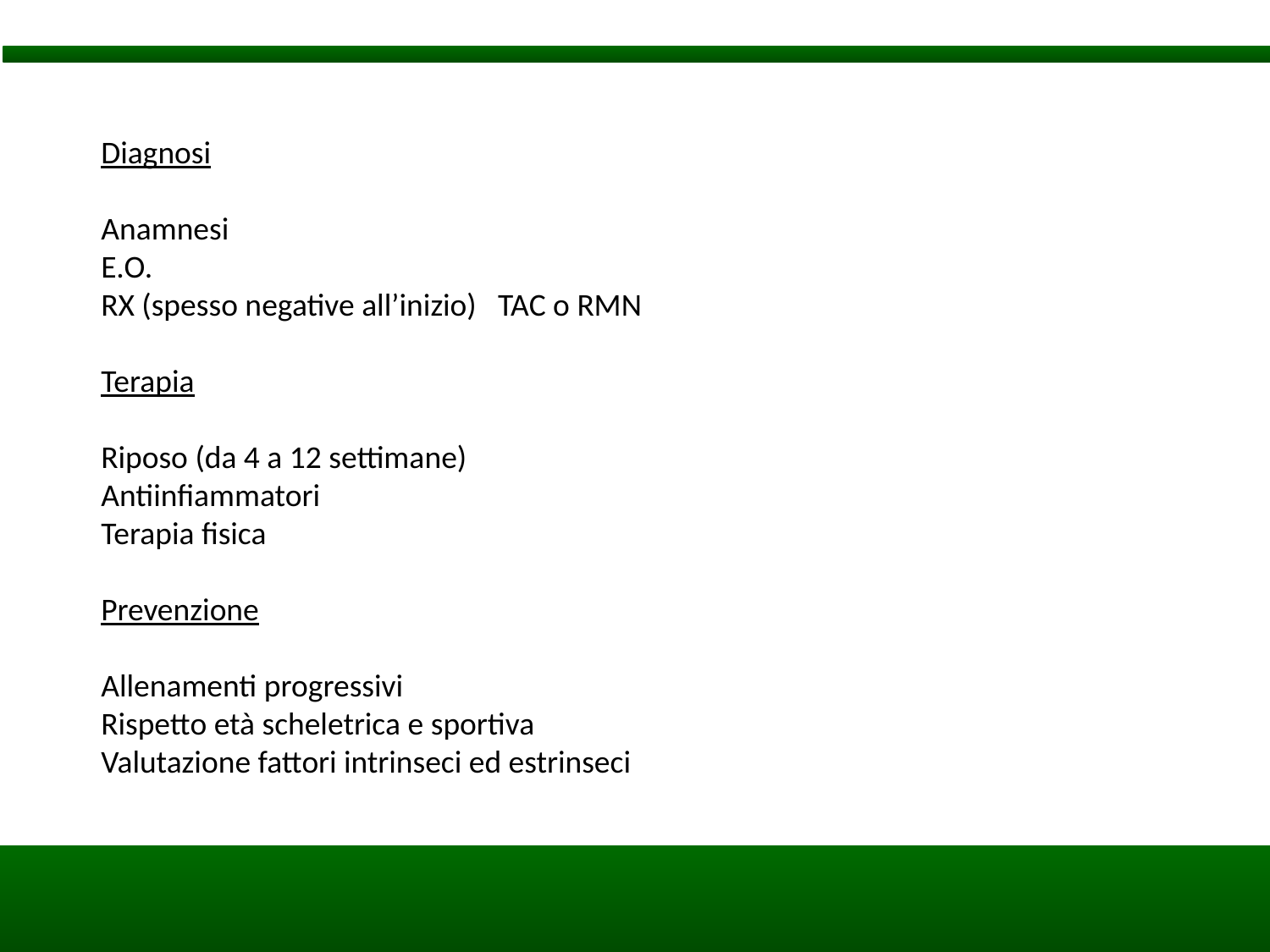

Diagnosi

Anamnesi
E.O.
RX (spesso negative all’inizio)   TAC o RMN

Terapia

Riposo (da 4 a 12 settimane)
Antiinfiammatori
Terapia fisica

Prevenzione

Allenamenti progressivi
Rispetto età scheletrica e sportiva
Valutazione fattori intrinseci ed estrinseci